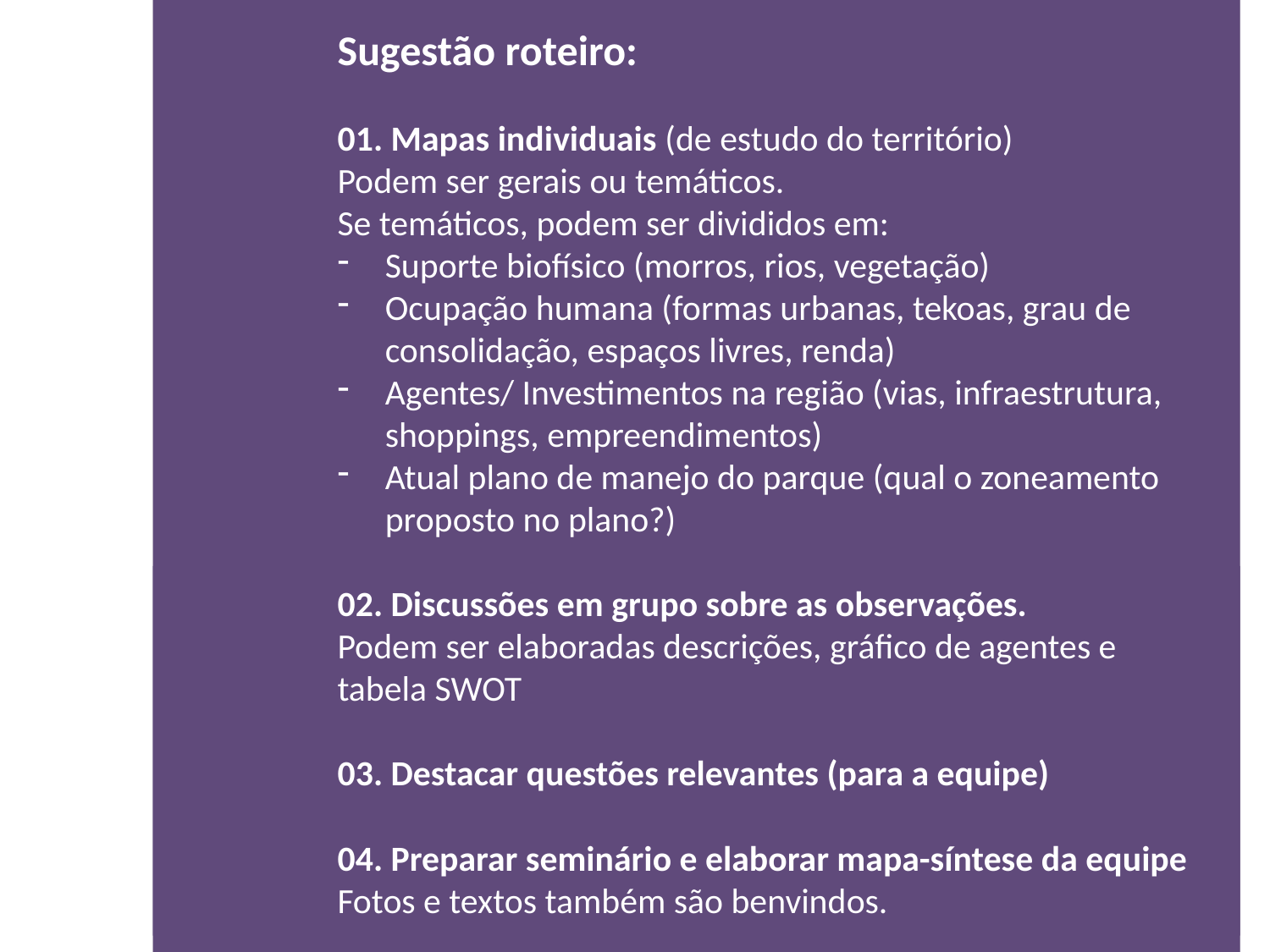

Sugestão roteiro:

01. Mapas individuais (de estudo do território)
Podem ser gerais ou temáticos.
Se temáticos, podem ser divididos em:
Suporte biofísico (morros, rios, vegetação)
Ocupação humana (formas urbanas, tekoas, grau de consolidação, espaços livres, renda)
Agentes/ Investimentos na região (vias, infraestrutura, shoppings, empreendimentos)
Atual plano de manejo do parque (qual o zoneamento proposto no plano?)

02. Discussões em grupo sobre as observações.
Podem ser elaboradas descrições, gráfico de agentes e tabela SWOT

03. Destacar questões relevantes (para a equipe)

04. Preparar seminário e elaborar mapa-síntese da equipe
Fotos e textos também são benvindos.